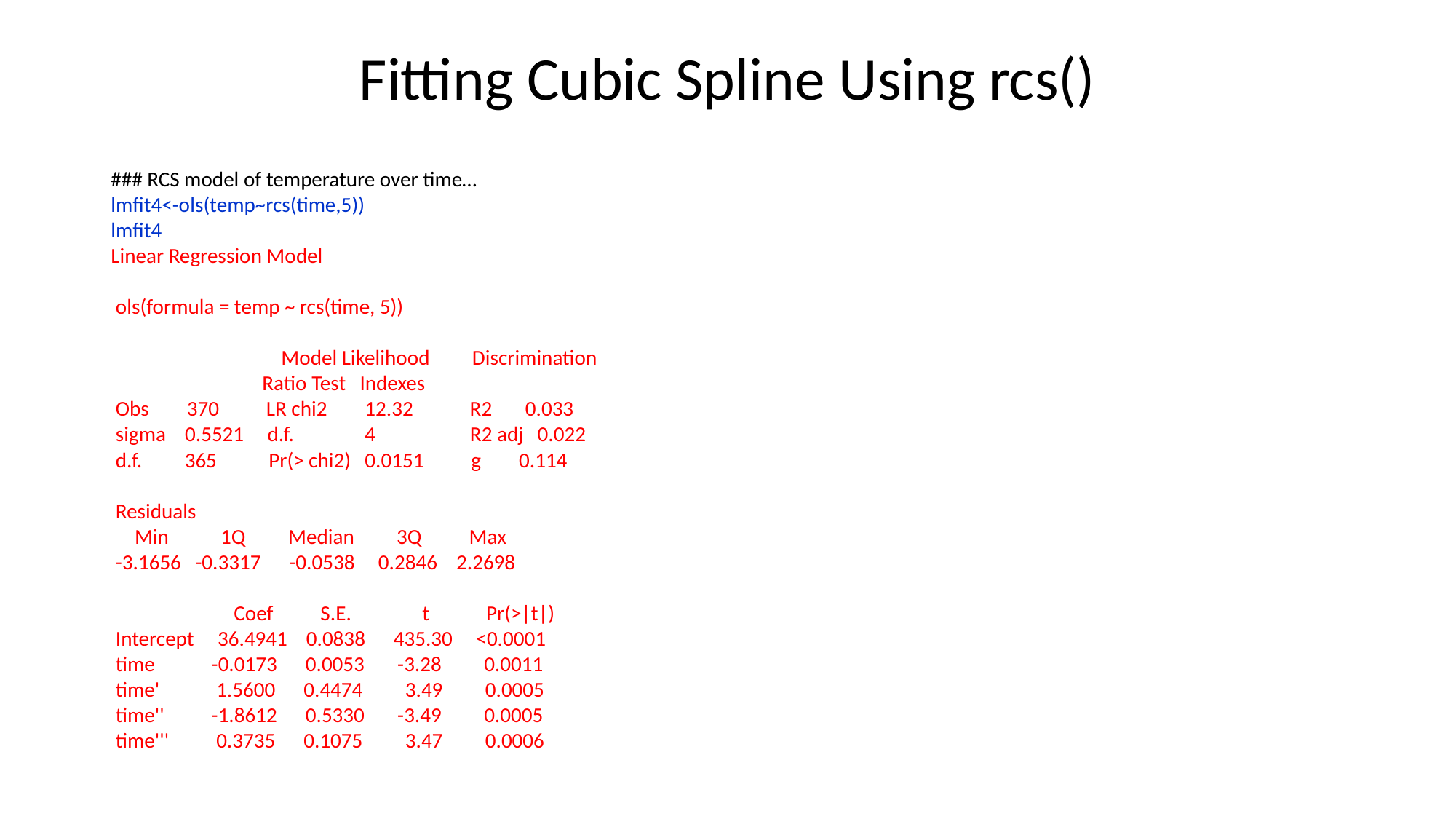

# Fitting Cubic Spline Using rcs()
### RCS model of temperature over time…
lmfit4<-ols(temp~rcs(time,5))
lmfit4
Linear Regression Model

 ols(formula = temp ~ rcs(time, 5))

                                    Model Likelihood         Discrimination
                                Ratio Test   Indexes
 Obs        370          LR chi2        12.32            R2       0.033
 sigma    0.5521     d.f.               4                    R2 adj   0.022
 d.f.         365           Pr(> chi2)   0.0151          g        0.114

 Residuals
     Min           1Q         Median         3Q          Max
 -3.1656   -0.3317      -0.0538     0.2846    2.2698

                          Coef          S.E.               t            Pr(>|t|)
 Intercept     36.4941    0.0838      435.30     <0.0001
 time            -0.0173      0.0053       -3.28         0.0011
 time'            1.5600      0.4474         3.49         0.0005
 time''          -1.8612      0.5330       -3.49         0.0005
 time'''          0.3735      0.1075         3.47         0.0006